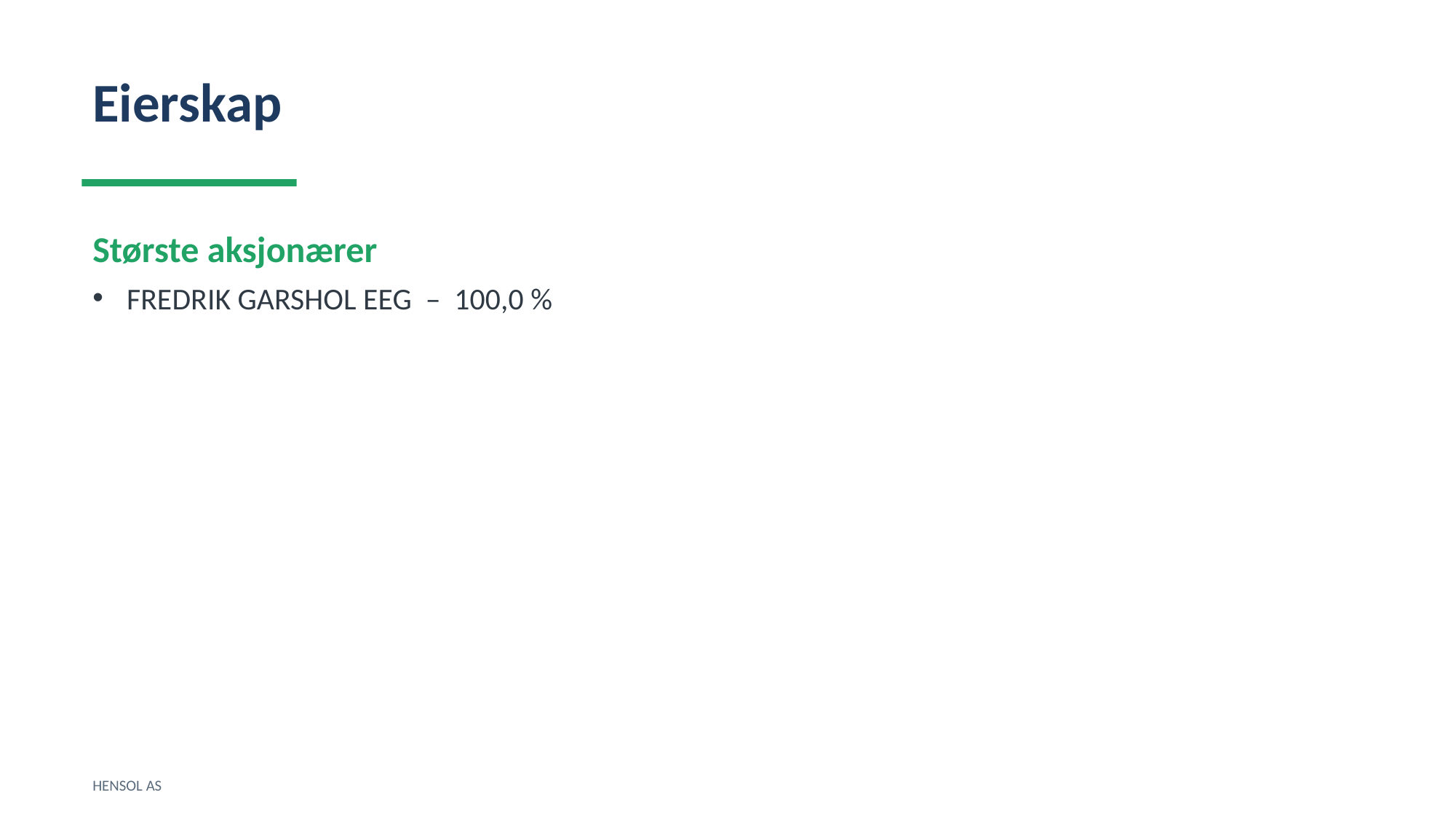

Eierskap

Største aksjonærer
FREDRIK GARSHOL EEG  –  100,0 %
HENSOL AS